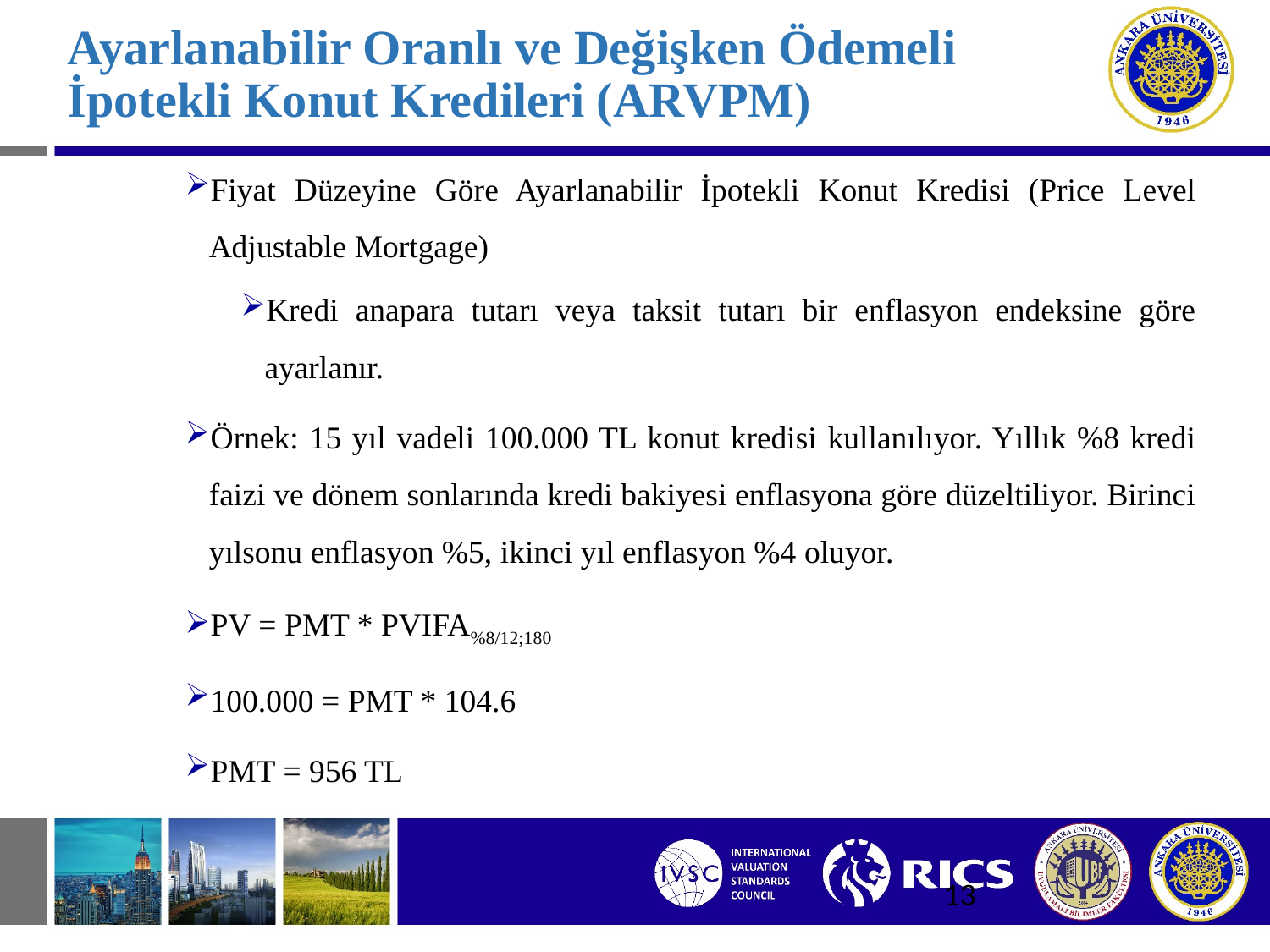

# Ayarlanabilir Oranlı ve Değişken Ödemeli İpotekli Konut Kredileri (ARVPM)
Fiyat Düzeyine Göre Ayarlanabilir İpotekli Konut Kredisi (Price Level Adjustable Mortgage)
Kredi anapara tutarı veya taksit tutarı bir enflasyon endeksine göre ayarlanır.
Örnek: 15 yıl vadeli 100.000 TL konut kredisi kullanılıyor. Yıllık %8 kredi faizi ve dönem sonlarında kredi bakiyesi enflasyona göre düzeltiliyor. Birinci yılsonu enflasyon %5, ikinci yıl enflasyon %4 oluyor.
PV = PMT * PVIFA%8/12;180
100.000 = PMT * 104.6
PMT = 956 TL
13